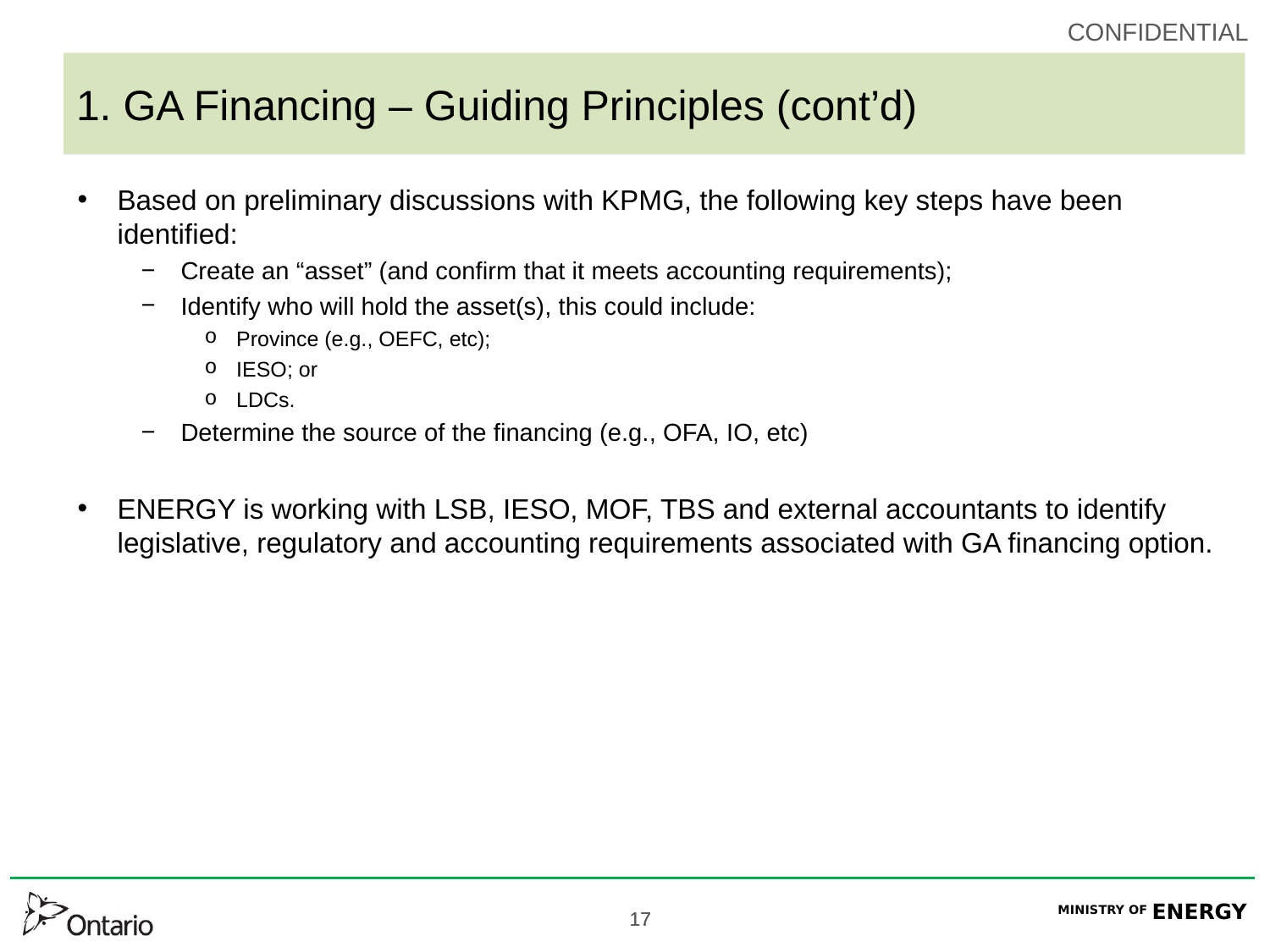

# 1. GA Financing – Guiding Principles (cont’d)
Based on preliminary discussions with KPMG, the following key steps have been identified:
Create an “asset” (and confirm that it meets accounting requirements);
Identify who will hold the asset(s), this could include:
Province (e.g., OEFC, etc);
IESO; or
LDCs.
Determine the source of the financing (e.g., OFA, IO, etc)

ENERGY is working with LSB, IESO, MOF, TBS and external accountants to identify legislative, regulatory and accounting requirements associated with GA financing option.